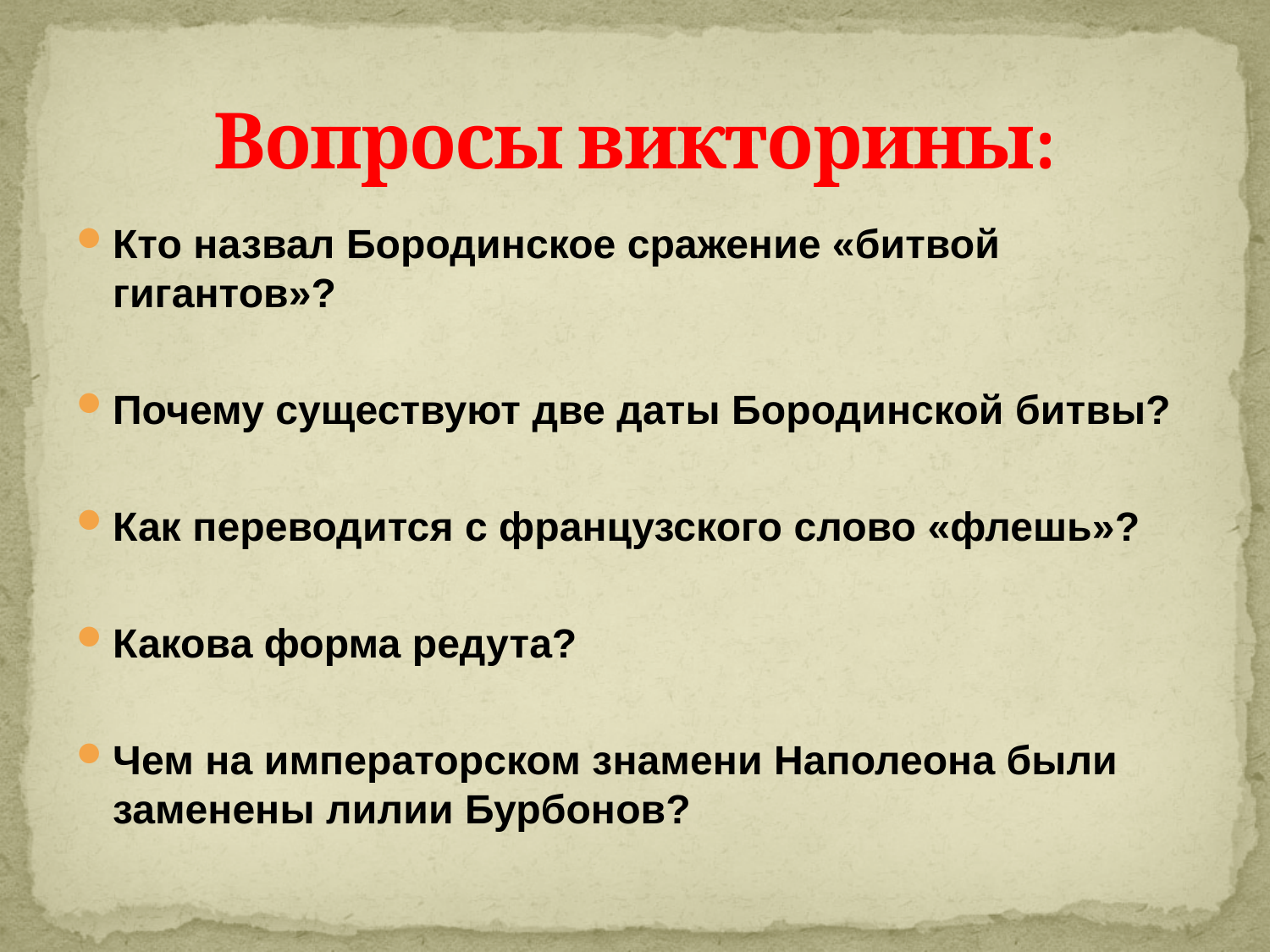

# Вопросы викторины:
Кто назвал Бородинское сражение «битвой гигантов»?

Почему существуют две даты Бородинской битвы?

Как переводится с французского слово «флешь»?

Какова форма редута?

Чем на императорском знамени Наполеона были заменены лилии Бурбонов?